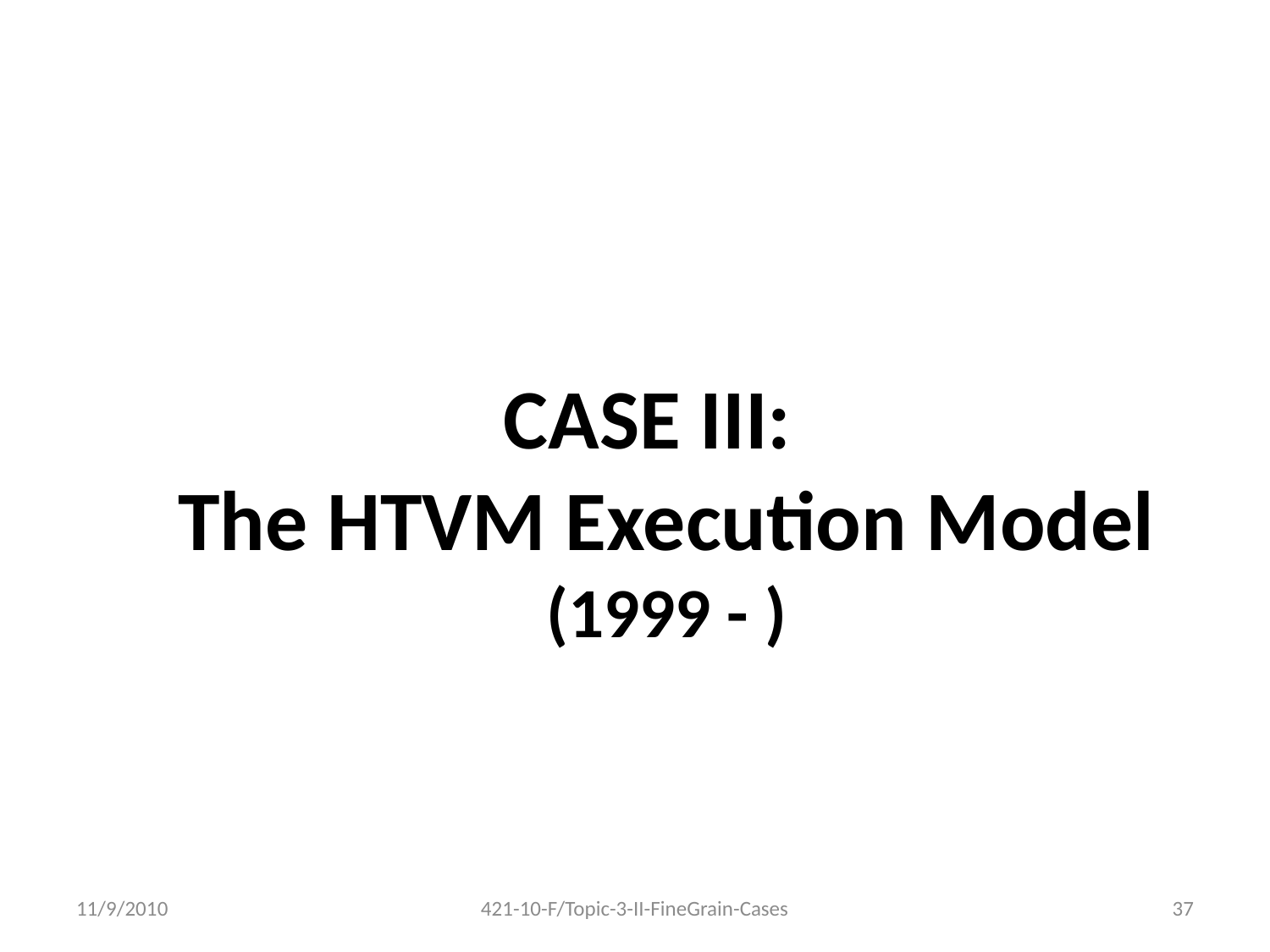

# CASE III: The HTVM Execution Model (1999 - )
11/9/2010
421-10-F/Topic-3-II-FineGrain-Cases
37